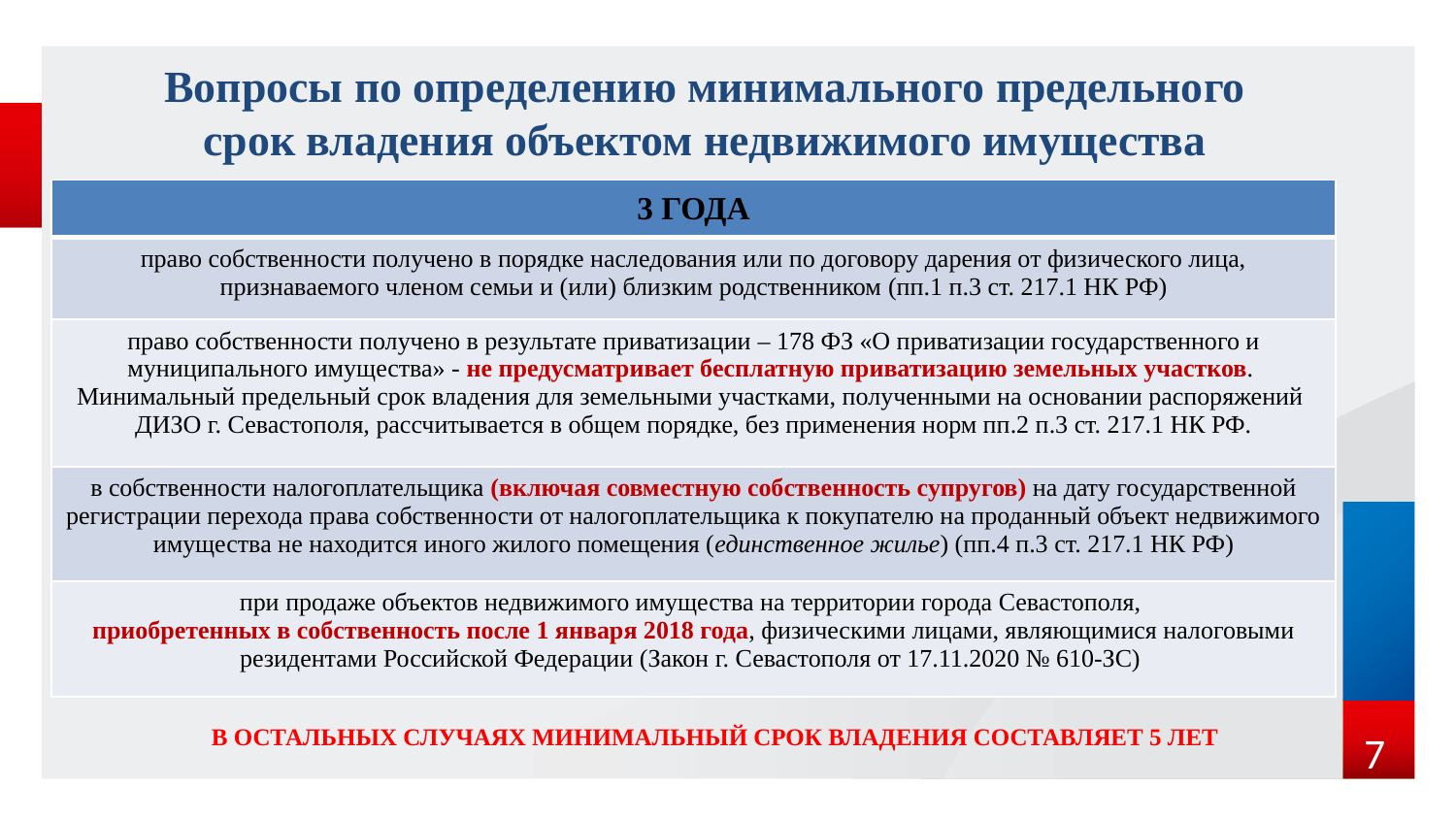

# Вопросы по определению минимального предельного срок владения объектом недвижимого имущества
| 3 ГОДА |
| --- |
| право собственности получено в порядке наследования или по договору дарения от физического лица, признаваемого членом семьи и (или) близким родственником (пп.1 п.3 ст. 217.1 НК РФ) |
| право собственности получено в результате приватизации – 178 ФЗ «О приватизации государственного и муниципального имущества» - не предусматривает бесплатную приватизацию земельных участков. Минимальный предельный срок владения для земельными участками, полученными на основании распоряжений ДИЗО г. Севастополя, рассчитывается в общем порядке, без применения норм пп.2 п.3 ст. 217.1 НК РФ. |
| в собственности налогоплательщика (включая совместную собственность супругов) на дату государственной регистрации перехода права собственности от налогоплательщика к покупателю на проданный объект недвижимого имущества не находится иного жилого помещения (единственное жилье) (пп.4 п.3 ст. 217.1 НК РФ) |
| при продаже объектов недвижимого имущества на территории города Севастополя, приобретенных в собственность после 1 января 2018 года, физическими лицами, являющимися налоговыми резидентами Российской Федерации (Закон г. Севастополя от 17.11.2020 № 610-ЗС) |
В ОСТАЛЬНЫХ СЛУЧАЯХ МИНИМАЛЬНЫЙ СРОК ВЛАДЕНИЯ СОСТАВЛЯЕТ 5 ЛЕТ
7